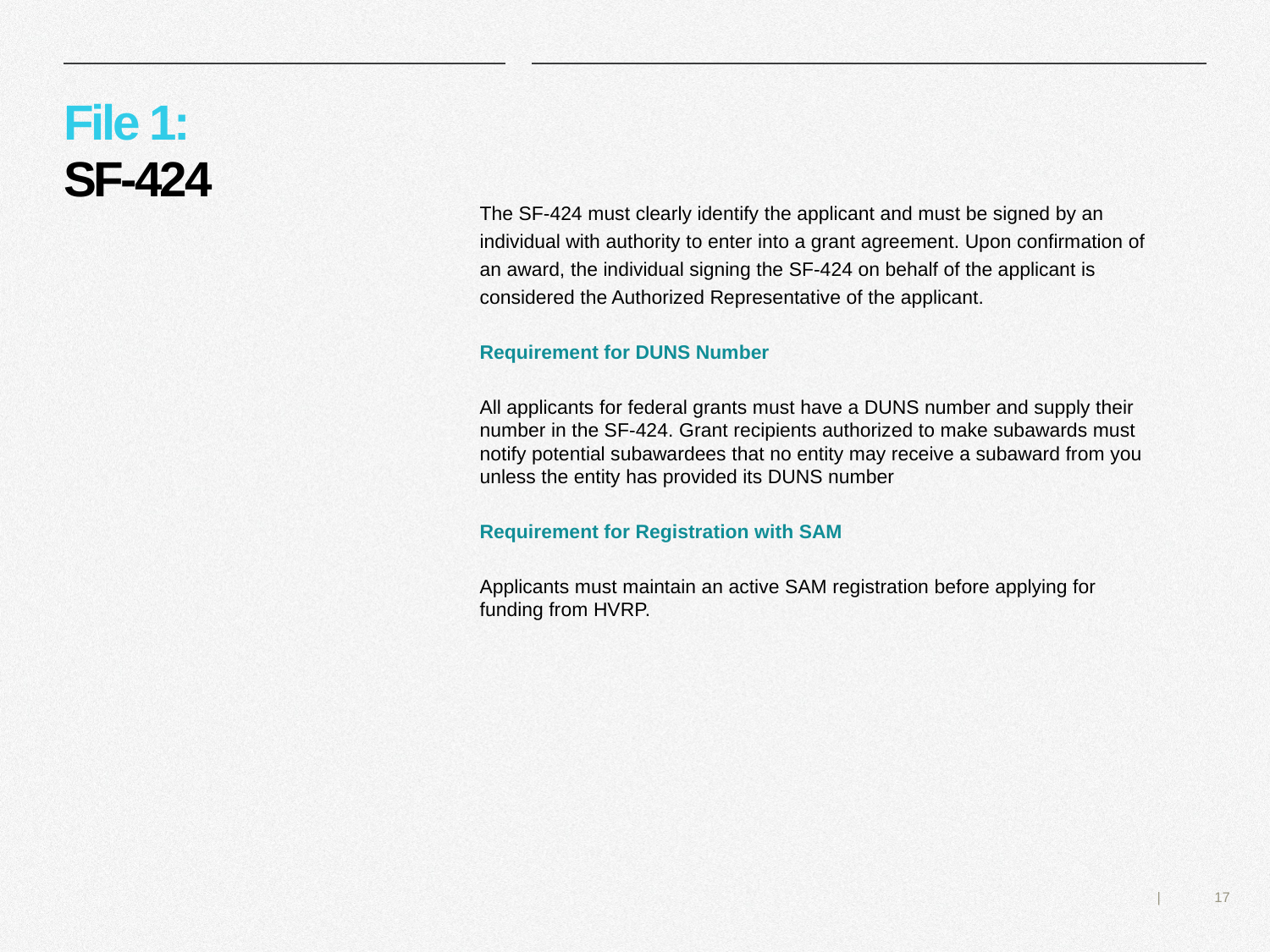

# File 1: SF-424
The SF-424 must clearly identify the applicant and must be signed by an individual with authority to enter into a grant agreement. Upon confirmation of an award, the individual signing the SF-424 on behalf of the applicant is considered the Authorized Representative of the applicant.
Requirement for DUNS Number
All applicants for federal grants must have a DUNS number and supply their number in the SF-424. Grant recipients authorized to make subawards must notify potential subawardees that no entity may receive a subaward from you unless the entity has provided its DUNS number
Requirement for Registration with SAM
Applicants must maintain an active SAM registration before applying for funding from HVRP.